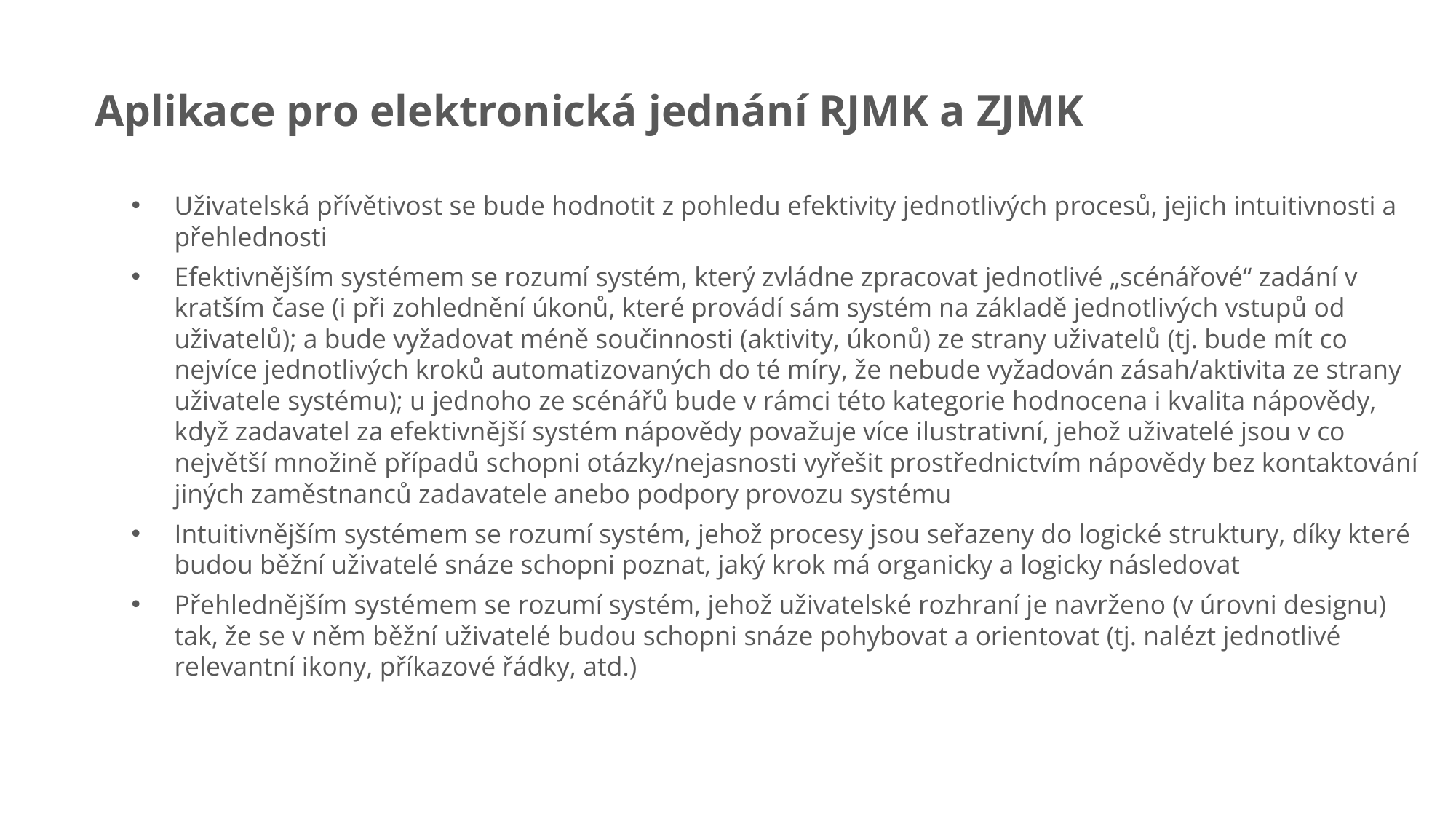

Aplikace pro elektronická jednání RJMK a ZJMK
Uživatelská přívětivost se bude hodnotit z pohledu efektivity jednotlivých procesů, jejich intuitivnosti a přehlednosti
Efektivnějším systémem se rozumí systém, který zvládne zpracovat jednotlivé „scénářové“ zadání v kratším čase (i při zohlednění úkonů, které provádí sám systém na základě jednotlivých vstupů od uživatelů); a bude vyžadovat méně součinnosti (aktivity, úkonů) ze strany uživatelů (tj. bude mít co nejvíce jednotlivých kroků automatizovaných do té míry, že nebude vyžadován zásah/aktivita ze strany uživatele systému); u jednoho ze scénářů bude v rámci této kategorie hodnocena i kvalita nápovědy, když zadavatel za efektivnější systém nápovědy považuje více ilustrativní, jehož uživatelé jsou v co největší množině případů schopni otázky/nejasnosti vyřešit prostřednictvím nápovědy bez kontaktování jiných zaměstnanců zadavatele anebo podpory provozu systému
Intuitivnějším systémem se rozumí systém, jehož procesy jsou seřazeny do logické struktury, díky které budou běžní uživatelé snáze schopni poznat, jaký krok má organicky a logicky následovat
Přehlednějším systémem se rozumí systém, jehož uživatelské rozhraní je navrženo (v úrovni designu) tak, že se v něm běžní uživatelé budou schopni snáze pohybovat a orientovat (tj. nalézt jednotlivé relevantní ikony, příkazové řádky, atd.)
57
DIGITÁLNÍ ZAKÁZKÁŘSKÝ TÝM